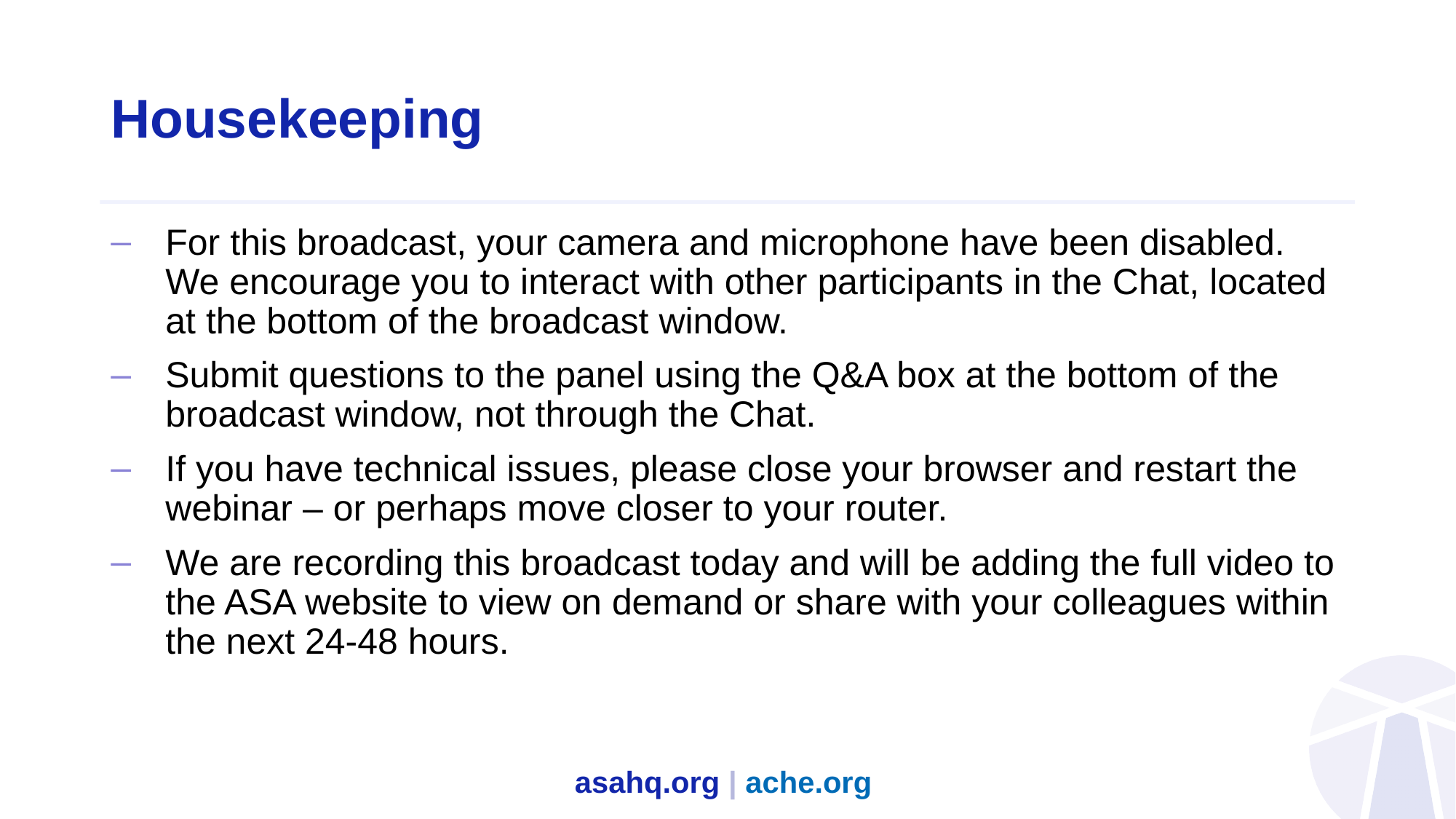

# Housekeeping
For this broadcast, your camera and microphone have been disabled. We encourage you to interact with other participants in the Chat, located at the bottom of the broadcast window.
Submit questions to the panel using the Q&A box at the bottom of the broadcast window, not through the Chat.
If you have technical issues, please close your browser and restart the webinar – or perhaps move closer to your router.
We are recording this broadcast today and will be adding the full video to the ASA website to view on demand or share with your colleagues within the next 24-48 hours.

asahq.org | ache.org